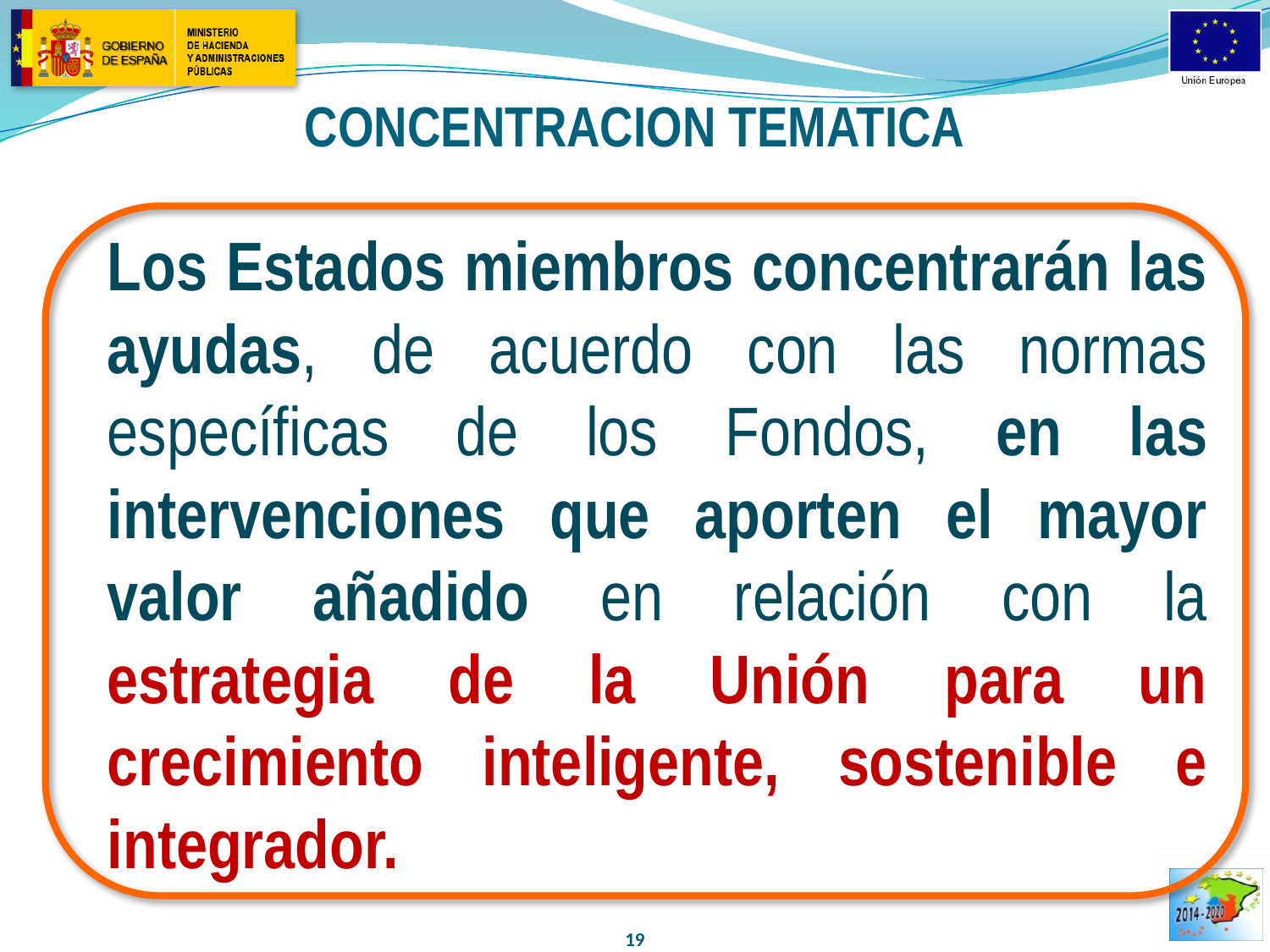

# CONCENTRACION TEMATICA

Los Estados miembros concentrarán las ayudas, de acuerdo con las normas específicas de los Fondos, en las intervenciones que aporten el mayor valor añadido en relación con la estrategia de la Unión para un crecimiento inteligente, sostenible e integrador.

19